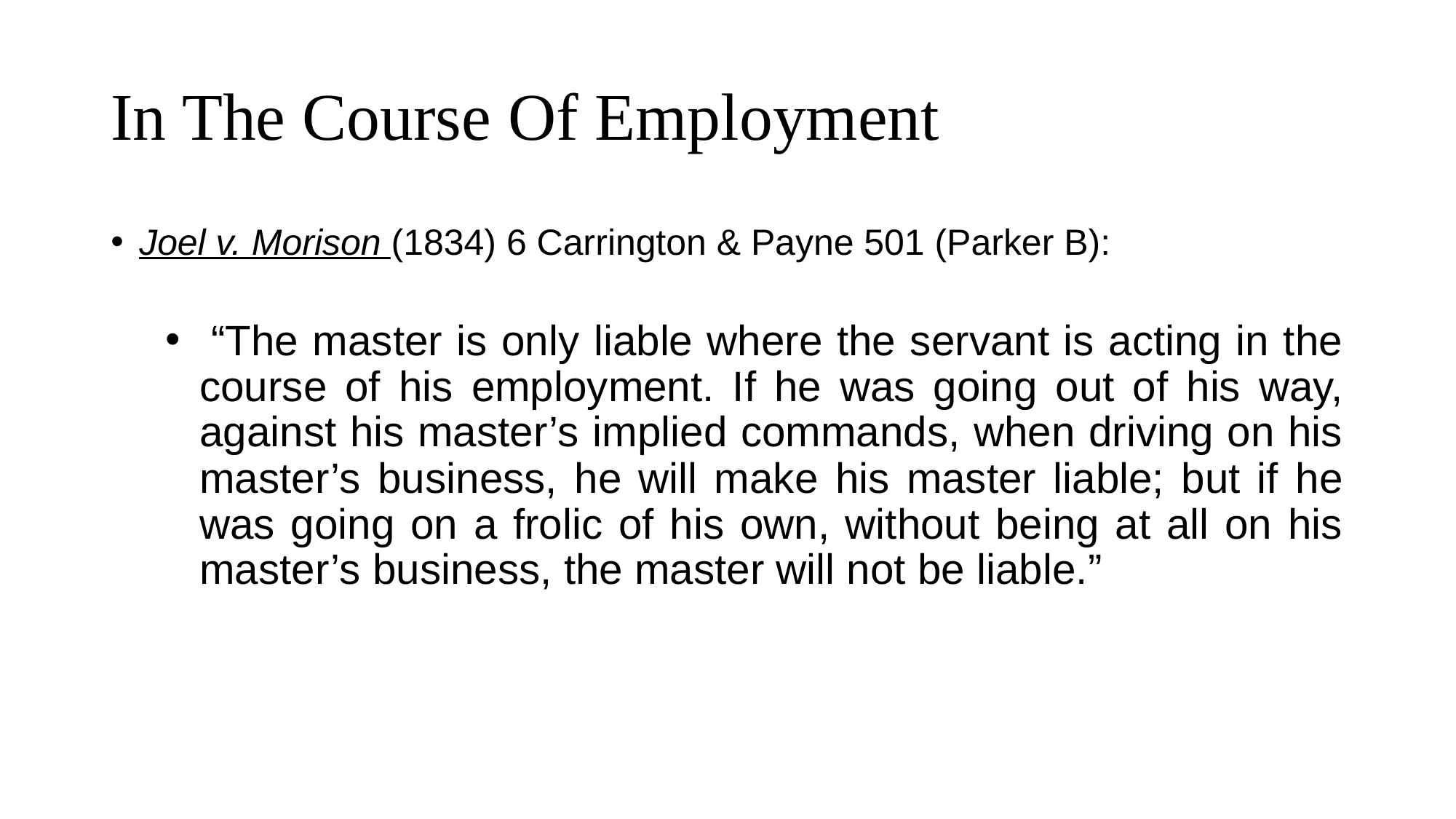

# In The Course Of Employment
Joel v. Morison (1834) 6 Carrington & Payne 501 (Parker B):

 “The master is only liable where the servant is acting in the course of his employment. If he was going out of his way, against his master’s implied commands, when driving on his master’s business, he will make his master liable; but if he was going on a frolic of his own, without being at all on his master’s business, the master will not be liable.”